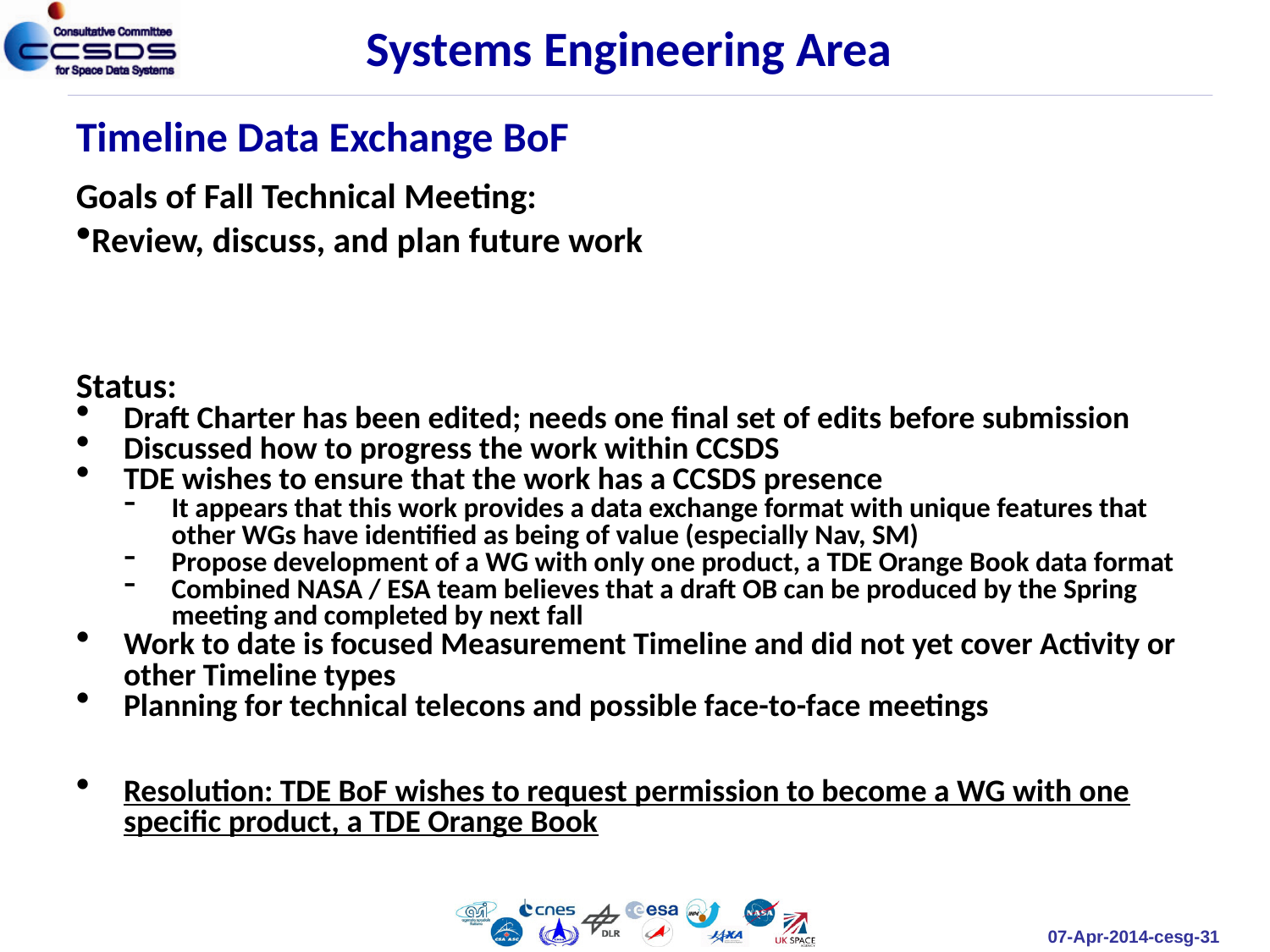

# Systems Engineering Area
Timeline Data Exchange BoF
Goals of Fall Technical Meeting:
Review, discuss, and plan future work

Status:
Draft Charter has been edited; needs one final set of edits before submission
Discussed how to progress the work within CCSDS
TDE wishes to ensure that the work has a CCSDS presence
It appears that this work provides a data exchange format with unique features that other WGs have identified as being of value (especially Nav, SM)
Propose development of a WG with only one product, a TDE Orange Book data format
Combined NASA / ESA team believes that a draft OB can be produced by the Spring meeting and completed by next fall
Work to date is focused Measurement Timeline and did not yet cover Activity or other Timeline types
Planning for technical telecons and possible face-to-face meetings

Resolution: TDE BoF wishes to request permission to become a WG with one specific product, a TDE Orange Book